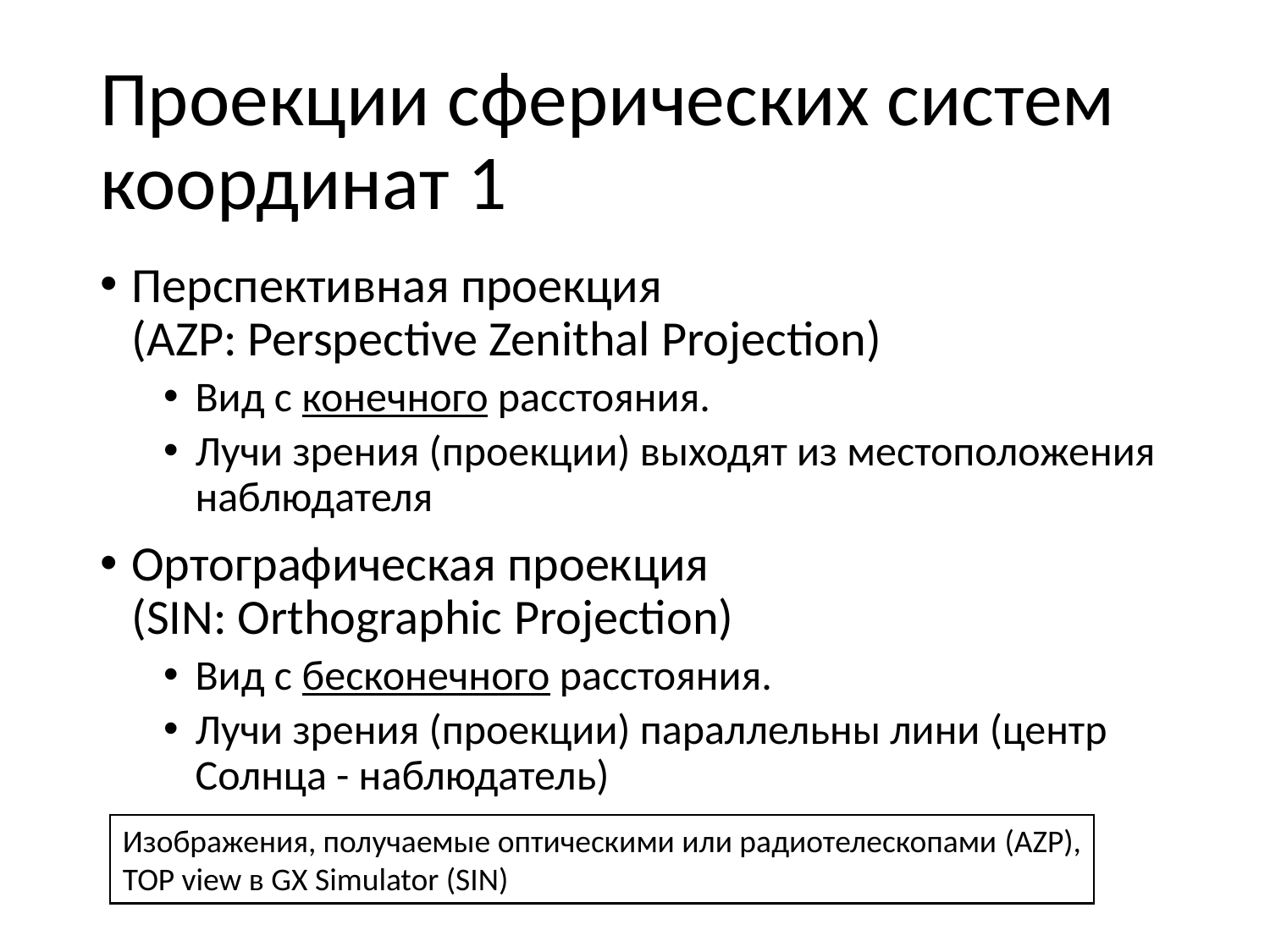

# Проекции сферических систем координат 1
Перспективная проекция
(AZP: Perspective Zenithal Projection)
Вид с конечного расстояния.
Лучи зрения (проекции) выходят из местоположения наблюдателя
Ортографическая проекция
(SIN: Orthographic Projection)
Вид с бесконечного расстояния.
Лучи зрения (проекции) параллельны лини (центр Солнца - наблюдатель)

Изображения, получаемые оптическими или радиотелескопами (AZP),
TOP view в GX Simulator (SIN)